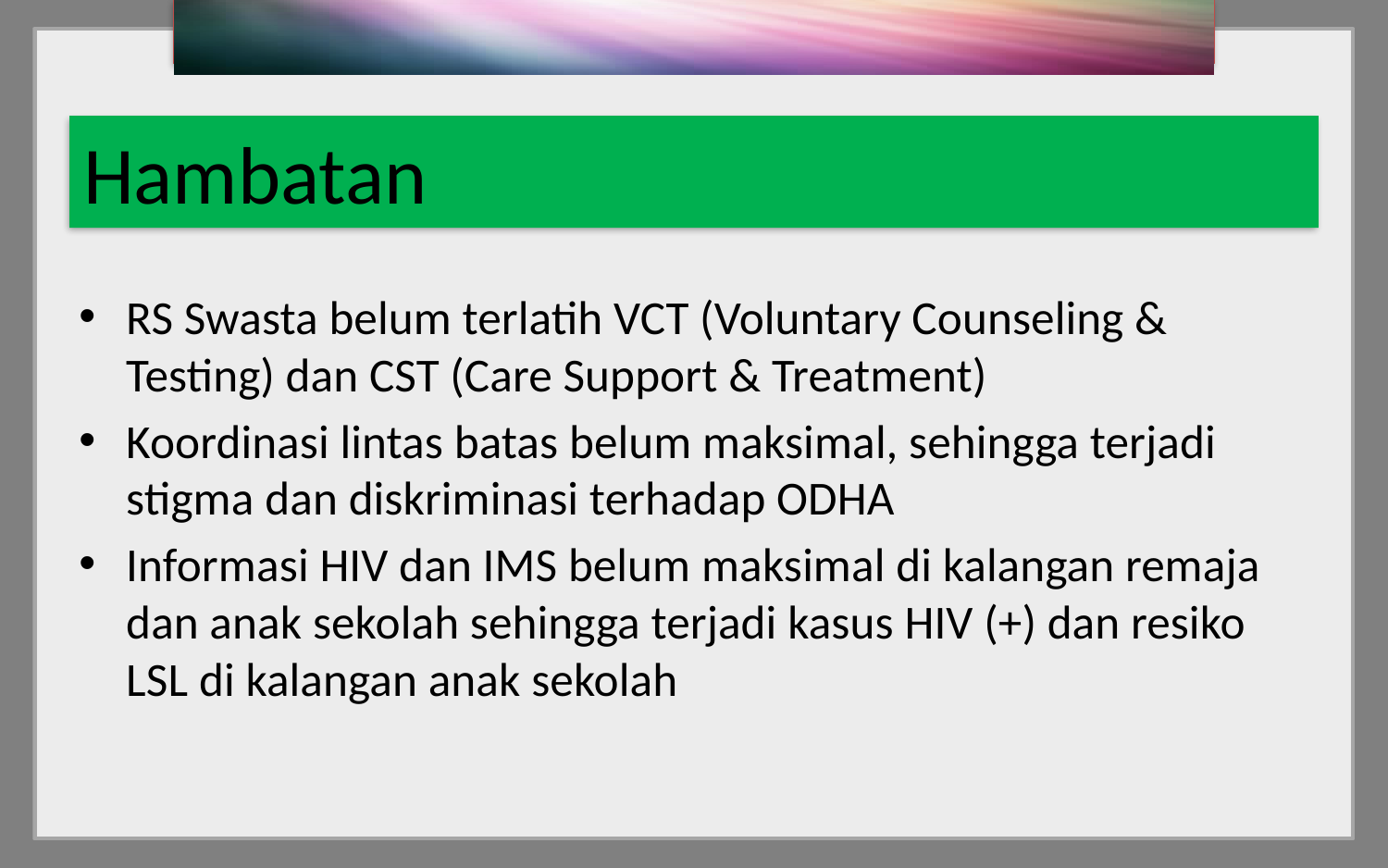

# Hambatan
RS Swasta belum terlatih VCT (Voluntary Counseling & Testing) dan CST (Care Support & Treatment)
Koordinasi lintas batas belum maksimal, sehingga terjadi stigma dan diskriminasi terhadap ODHA
Informasi HIV dan IMS belum maksimal di kalangan remaja dan anak sekolah sehingga terjadi kasus HIV (+) dan resiko LSL di kalangan anak sekolah